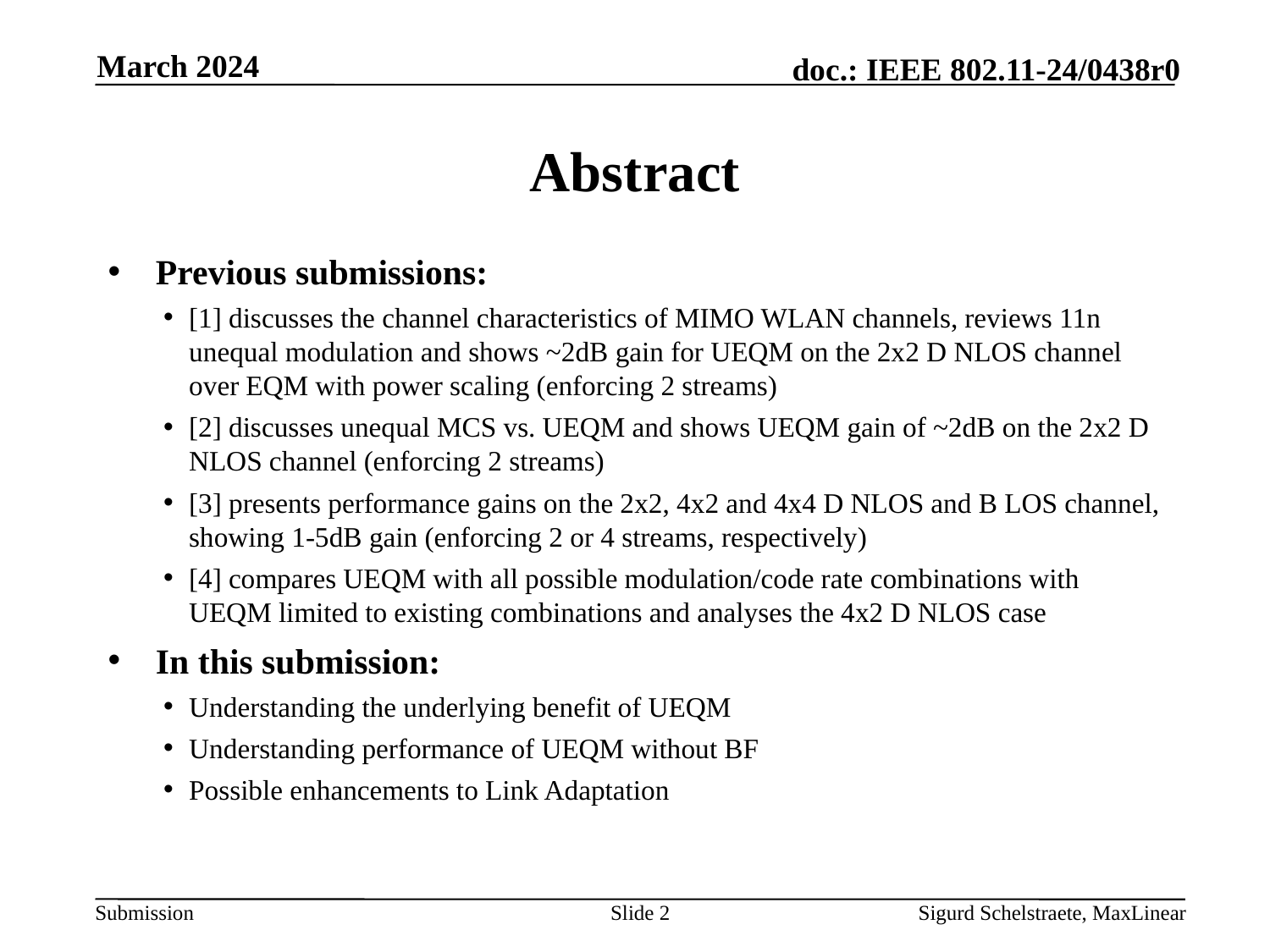

March 2024
# Abstract
Previous submissions:
[1] discusses the channel characteristics of MIMO WLAN channels, reviews 11n unequal modulation and shows ~2dB gain for UEQM on the 2x2 D NLOS channel over EQM with power scaling (enforcing 2 streams)
[2] discusses unequal MCS vs. UEQM and shows UEQM gain of ~2dB on the 2x2 D NLOS channel (enforcing 2 streams)
[3] presents performance gains on the 2x2, 4x2 and 4x4 D NLOS and B LOS channel, showing 1-5dB gain (enforcing 2 or 4 streams, respectively)
[4] compares UEQM with all possible modulation/code rate combinations with UEQM limited to existing combinations and analyses the 4x2 D NLOS case
In this submission:
Understanding the underlying benefit of UEQM
Understanding performance of UEQM without BF
Possible enhancements to Link Adaptation
Slide 2
Sigurd Schelstraete, MaxLinear